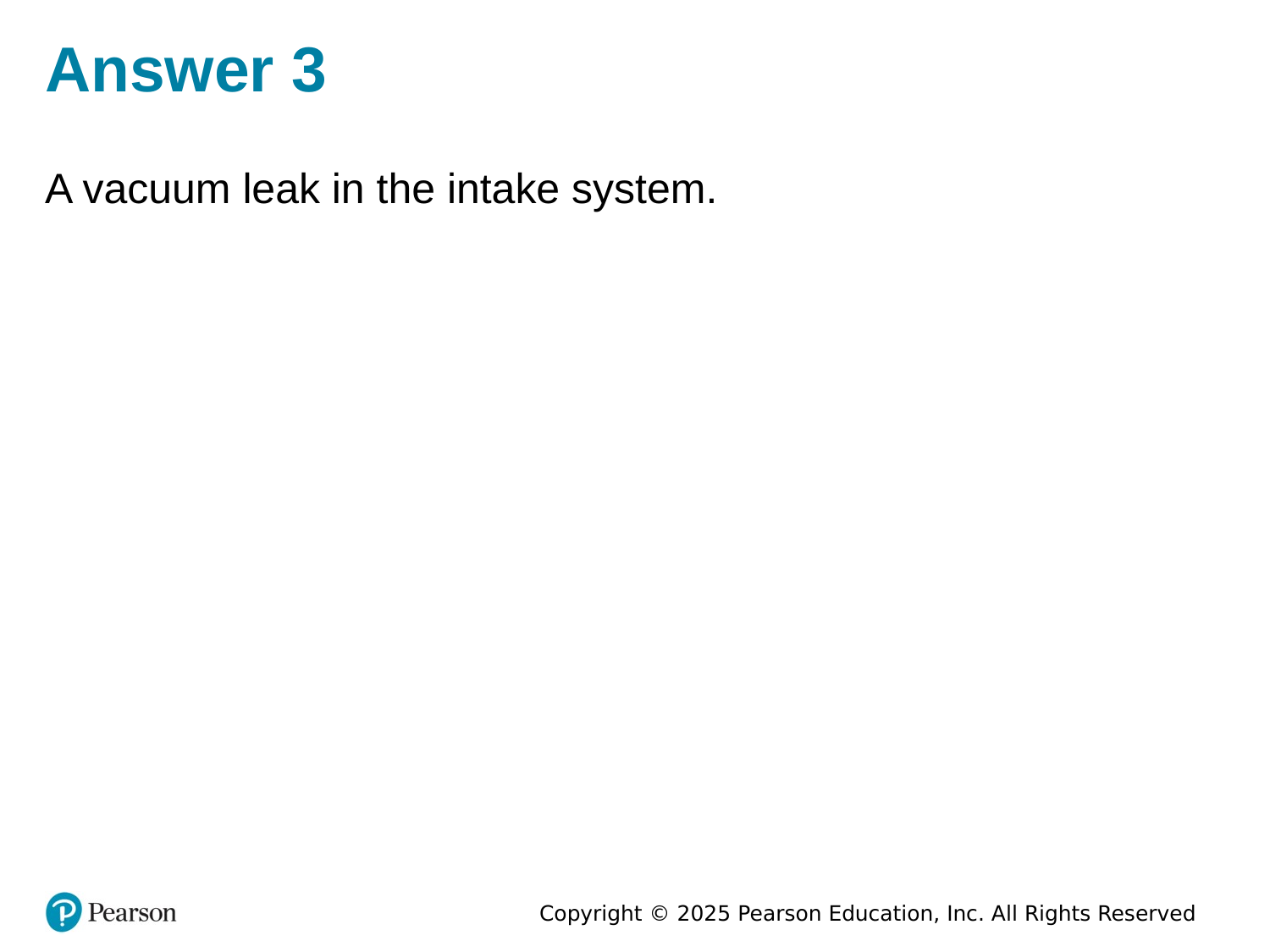

# Answer 3
A vacuum leak in the intake system.